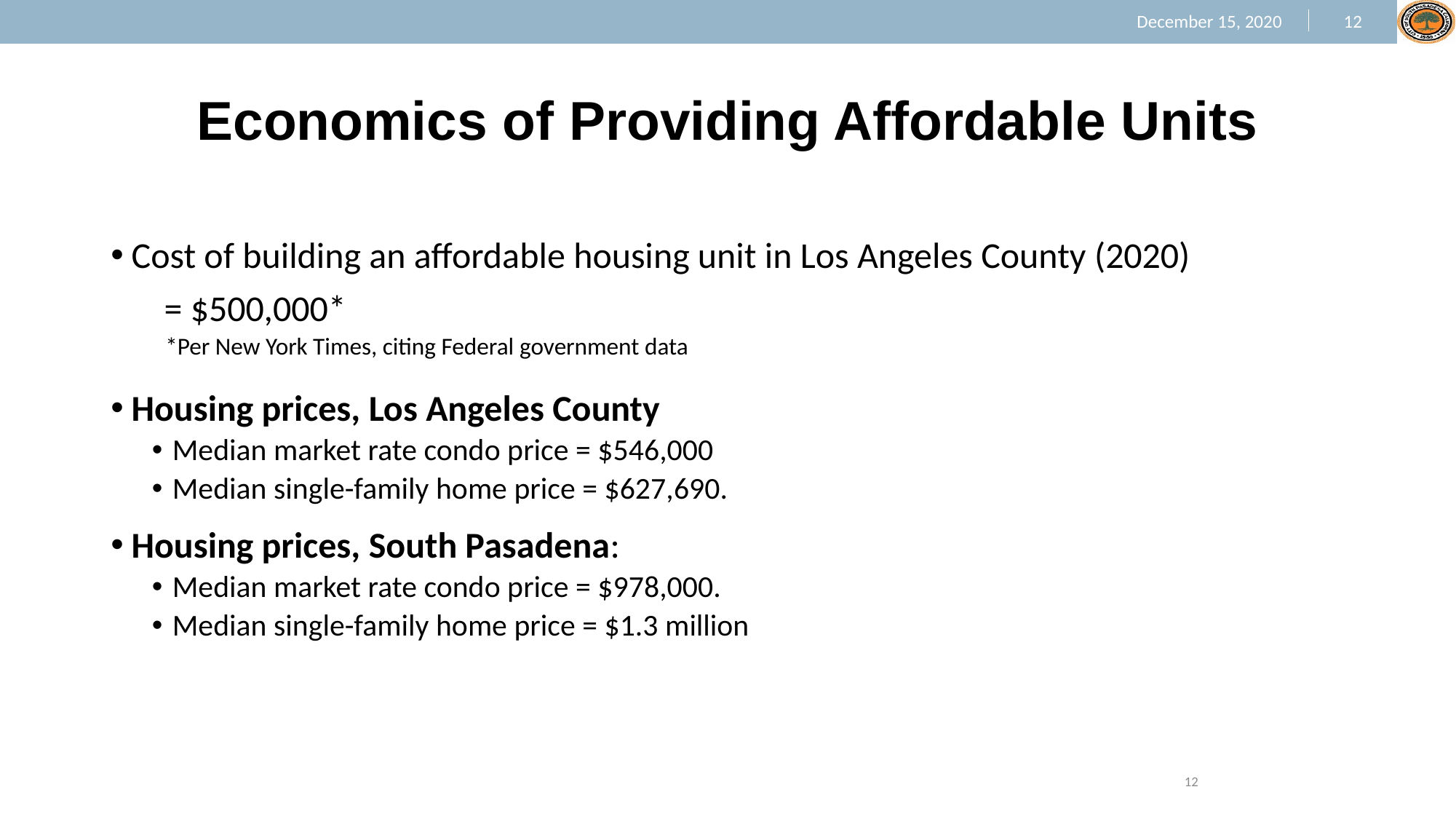

# Economics of Providing Affordable Units
Cost of building an affordable housing unit in Los Angeles County (2020)
    = $500,000*
*Per New York Times, citing Federal government data
Housing prices, Los Angeles County
Median market rate condo price = $546,000
Median single-family home price = $627,690.
Housing prices, South Pasadena:
Median market rate condo price = $978,000.
Median single-family home price = $1.3 million

12